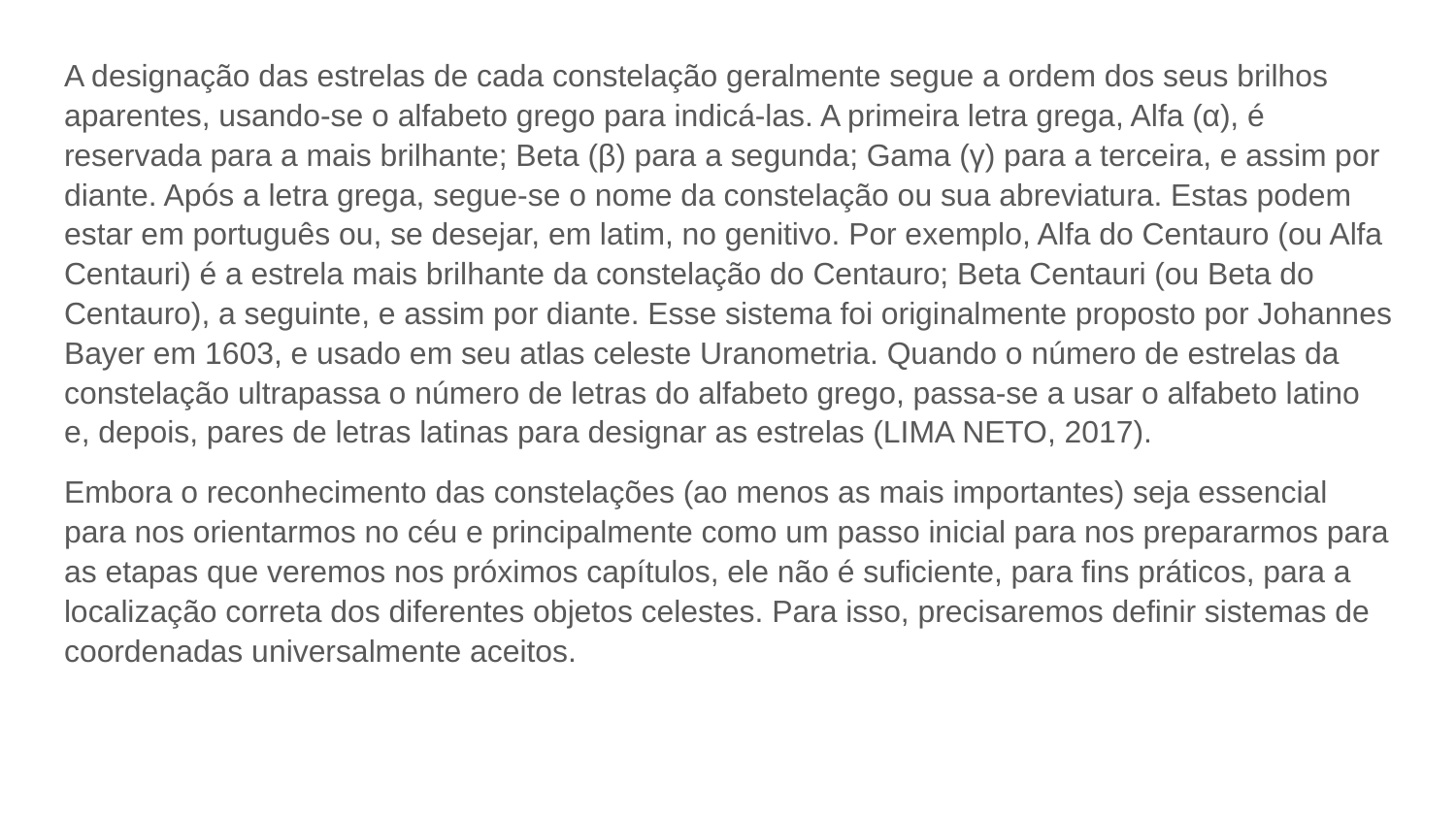

A designação das estrelas de cada constelação geralmente segue a ordem dos seus brilhos aparentes, usando-se o alfabeto grego para indicá-las. A primeira letra grega, Alfa (α), é reservada para a mais brilhante; Beta (β) para a segunda; Gama (γ) para a terceira, e assim por diante. Após a letra grega, segue-se o nome da constelação ou sua abreviatura. Estas podem estar em português ou, se desejar, em latim, no genitivo. Por exemplo, Alfa do Centauro (ou Alfa Centauri) é a estrela mais brilhante da constelação do Centauro; Beta Centauri (ou Beta do Centauro), a seguinte, e assim por diante. Esse sistema foi originalmente proposto por Johannes Bayer em 1603, e usado em seu atlas celeste Uranometria. Quando o número de estrelas da constelação ultrapassa o número de letras do alfabeto grego, passa-se a usar o alfabeto latino e, depois, pares de letras latinas para designar as estrelas (LIMA NETO, 2017).
Embora o reconhecimento das constelações (ao menos as mais importantes) seja essencial para nos orientarmos no céu e principalmente como um passo inicial para nos prepararmos para as etapas que veremos nos próximos capítulos, ele não é suficiente, para fins práticos, para a localização correta dos diferentes objetos celestes. Para isso, precisaremos definir sistemas de coordenadas universalmente aceitos.